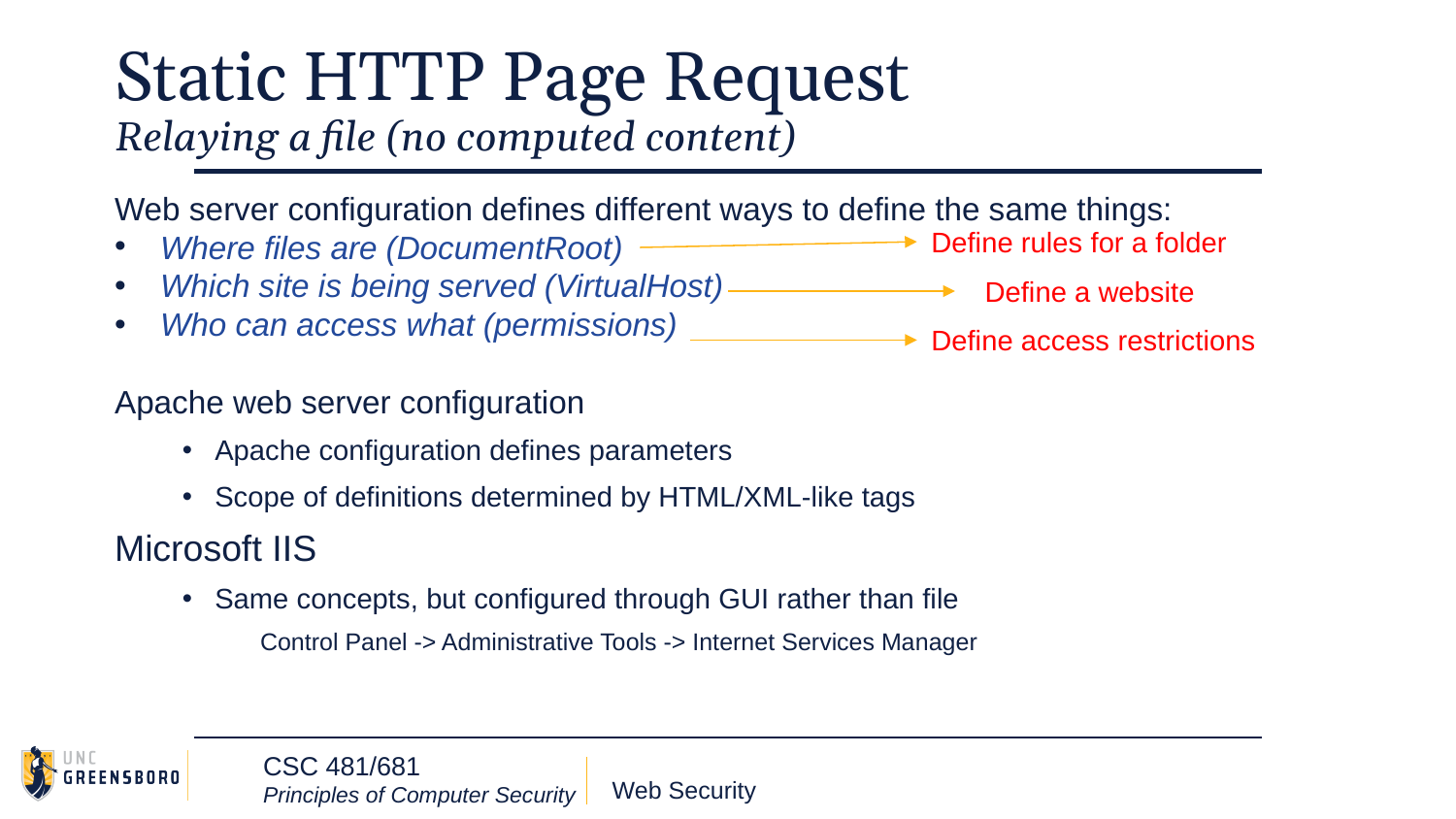

# Static HTTP Page Request
Relaying a file (no computed content)
Web server configuration defines different ways to define the same things:
Where files are (DocumentRoot)
Which site is being served (VirtualHost)
Who can access what (permissions)

Apache web server configuration
Apache configuration defines parameters
Scope of definitions determined by HTML/XML-like tags
Microsoft IIS
Same concepts, but configured through GUI rather than file
Control Panel -> Administrative Tools -> Internet Services Manager

Define rules for a folder
Define a website
Define access restrictions